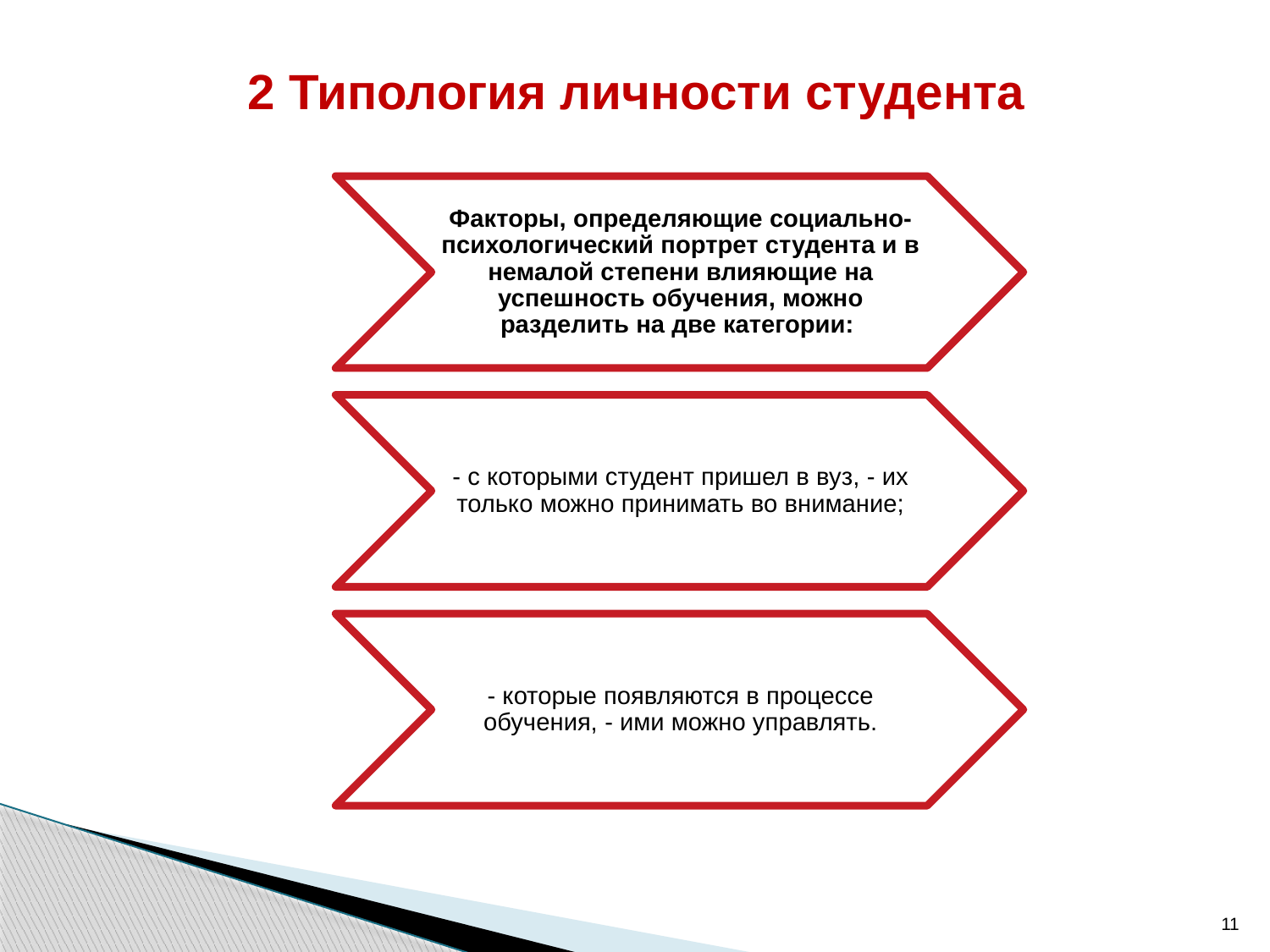

# 2 Типология личности студента
Факторы, определяющие социально-психологический портрет студента и в немалой степени влияющие на успешность обучения, можно разделить на две категории:
- с которыми студент пришел в вуз, - их только можно принимать во внимание;
- которые появляются в процессе обучения, - ими можно управлять.

11